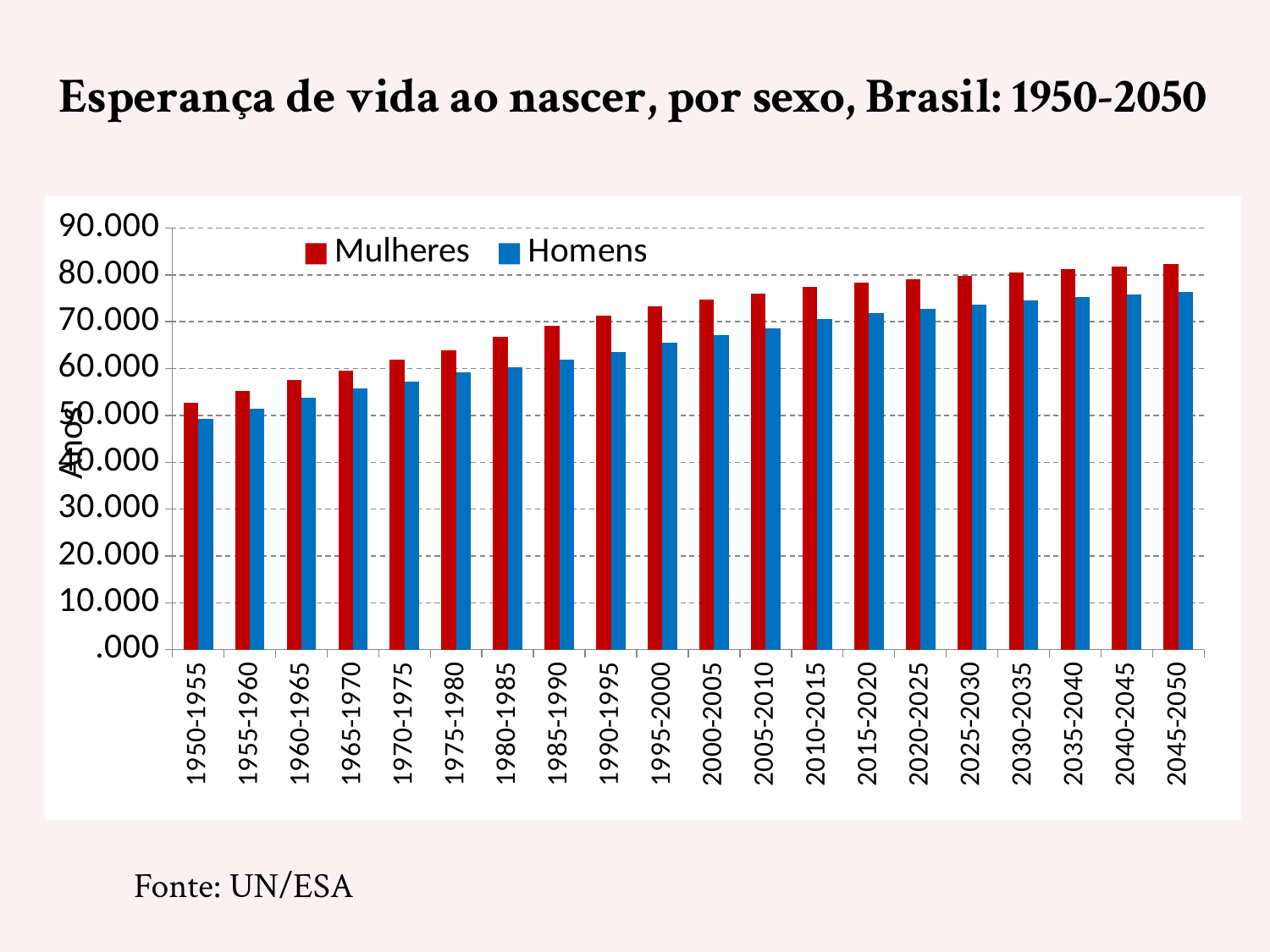

Esperança de vida ao nascer, por sexo, Brasil: 1950-2050

### Chart

| Category |  |  |
|---|---|---|
| 1950-1955 | 52.62000000000001 | 49.23000000000001 |
| 1955-1960 | 55.18 | 51.45 |
| 1960-1965 | 57.57 | 53.82 |
| 1965-1970 | 59.62000000000001 | 55.71 |
| 1970-1975 | 61.83 | 57.29000000000001 |
| 1975-1980 | 63.87 | 59.22000000000001 |
| 1980-1985 | 66.78 | 60.36 |
| 1985-1990 | 69.06 | 61.87 |
| 1990-1995 | 71.24 | 63.58 |
| 1995-2000 | 73.26 | 65.54 |
| 2000-2005 | 74.76 | 67.16999999999997 |
| 2005-2010 | 75.93 | 68.66 |
| 2010-2015 | 77.41000000000003 | 70.65 |
| 2015-2020 | 78.35 | 71.81 |
| 2020-2025 | 79.15 | 72.81 |
| 2025-2030 | 79.89 | 73.72 |
| 2030-2035 | 80.57 | 74.53 |
| 2035-2040 | 81.21 | 75.21 |
| 2040-2045 | 81.8 | 75.85 |
| 2045-2050 | 82.36 | 76.42 |
Fonte: UN/ESA